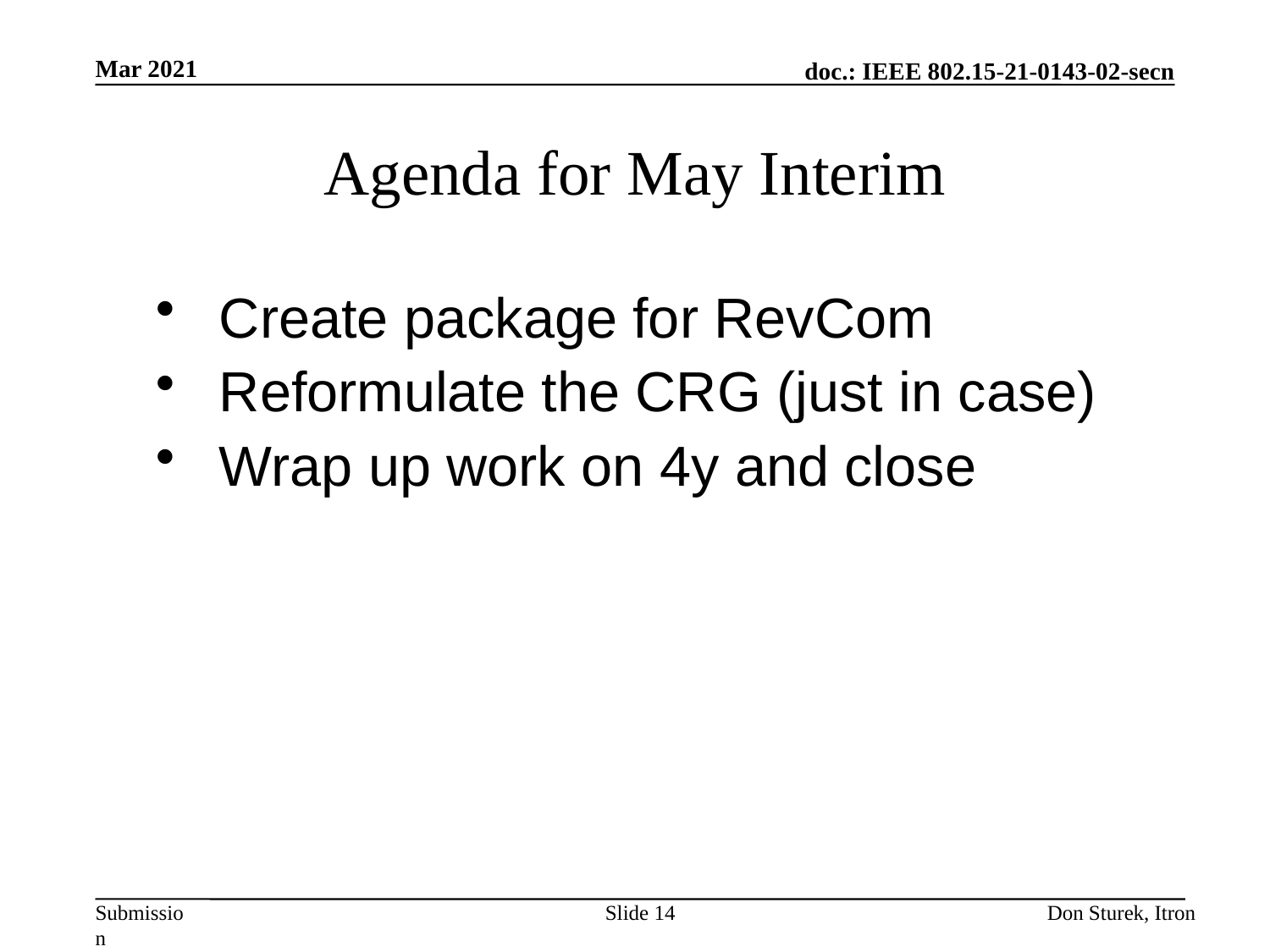

Mar 2021
# Agenda for May Interim
Create package for RevCom
Reformulate the CRG (just in case)
Wrap up work on 4y and close

Slide 14
Don Sturek, Itron